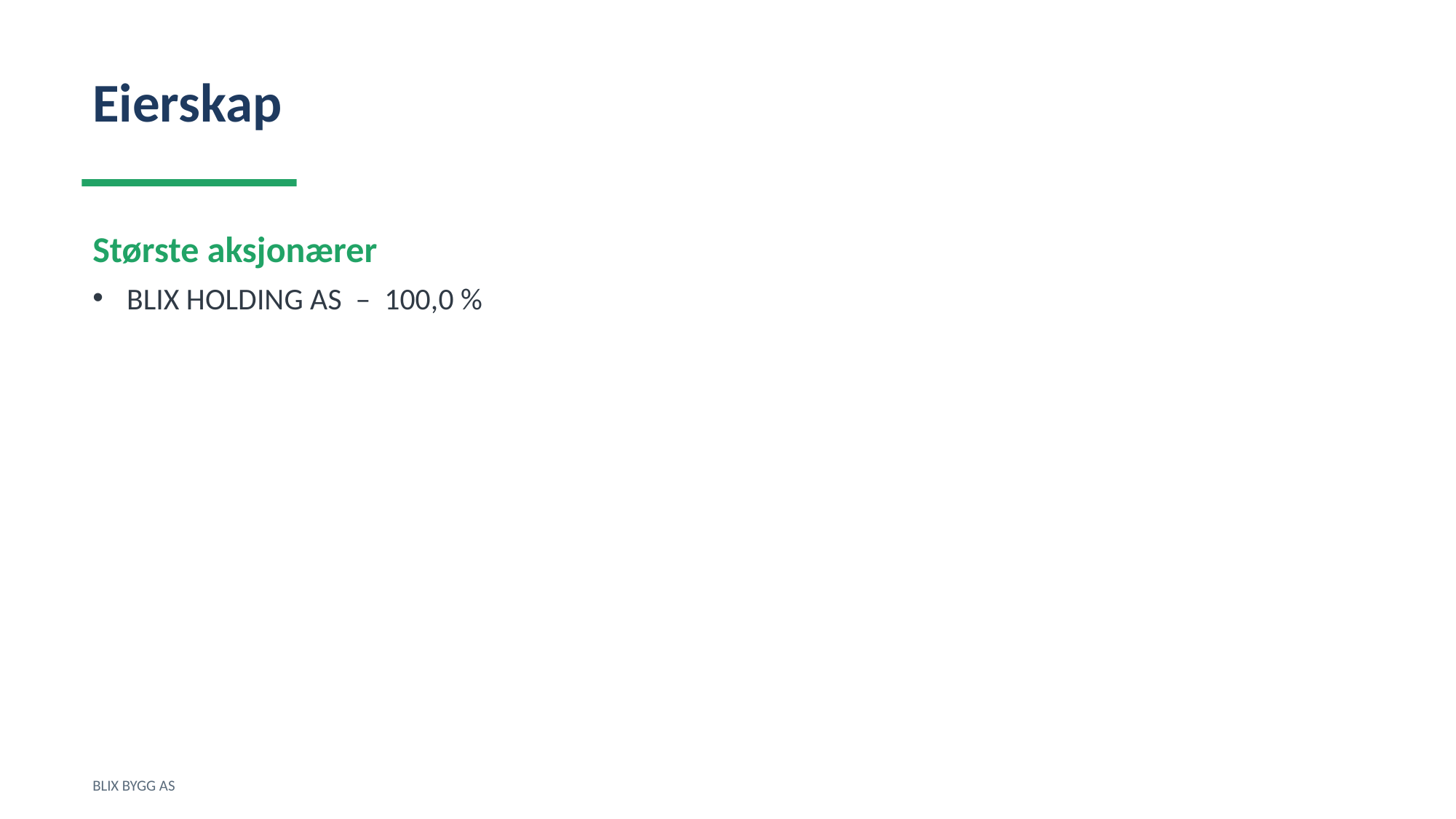

Eierskap

Største aksjonærer
BLIX HOLDING AS  –  100,0 %
BLIX BYGG AS